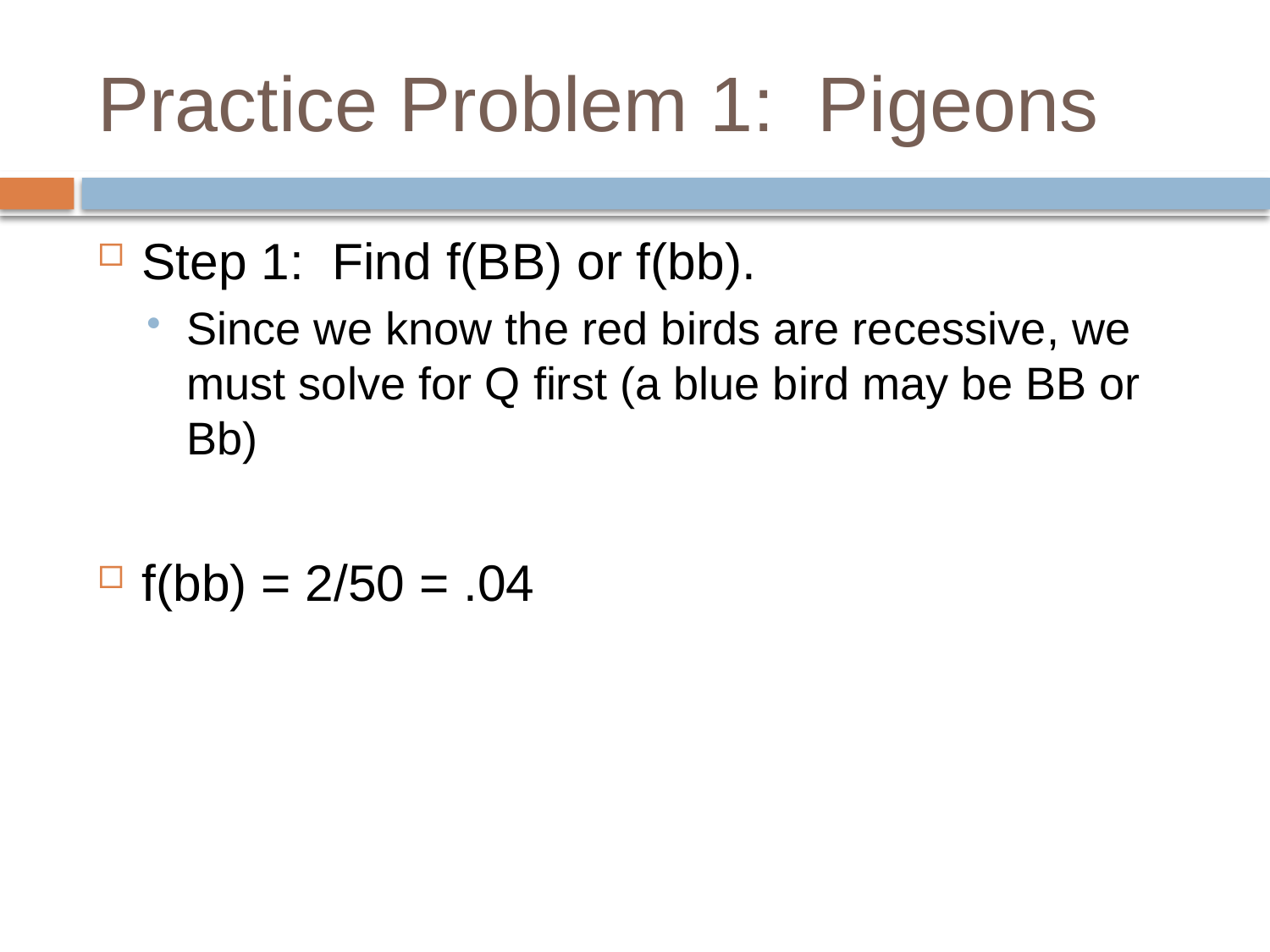

# Practice Problem 1:  Pigeons
Step 1:  Find f(BB) or f(bb).
Since we know the red birds are recessive, we must solve for Q first (a blue bird may be BB or Bb)

f(bb) = 2/50 = .04